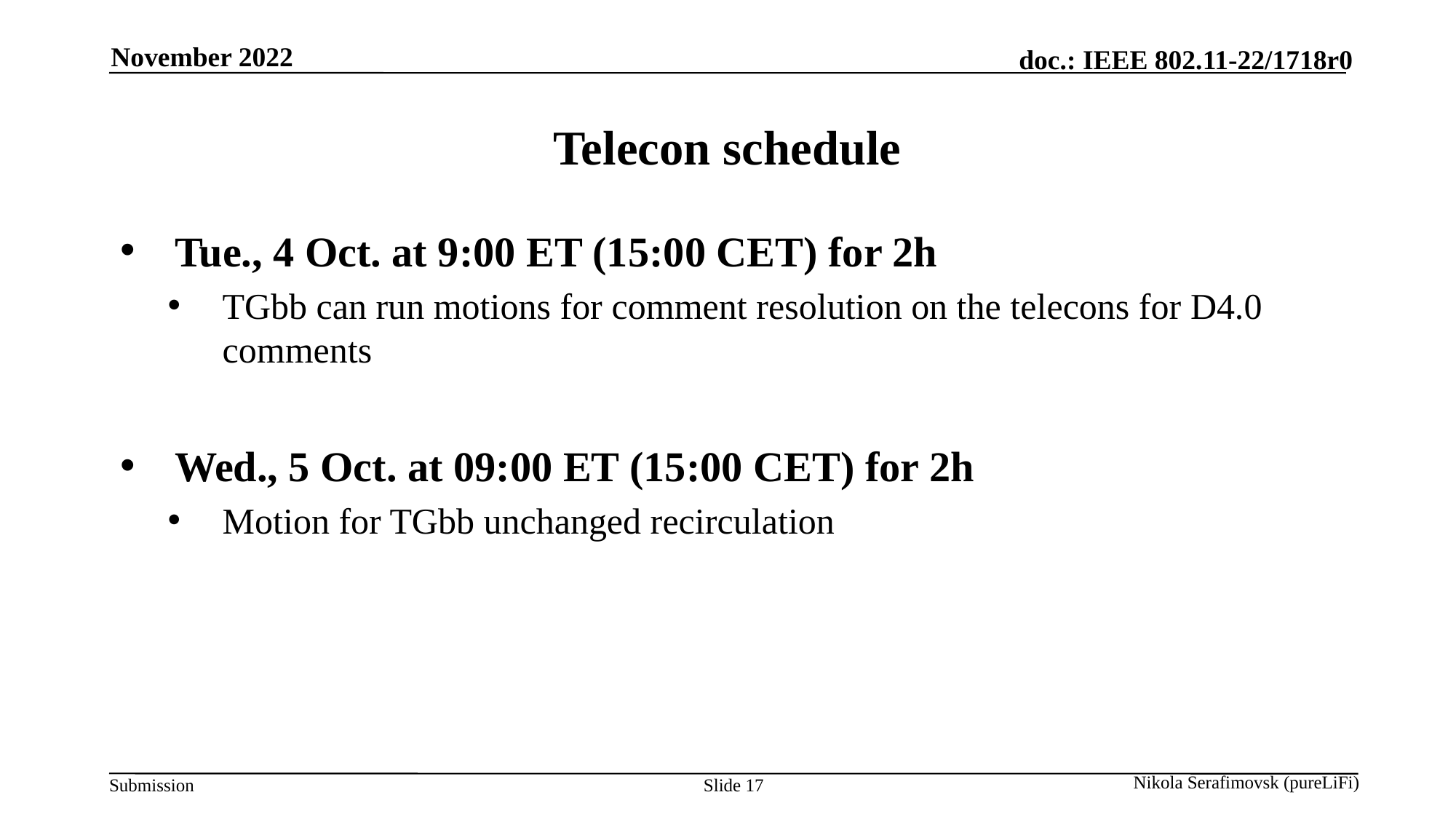

November 2022
# Telecon schedule
Tue., 4 Oct. at 9:00 ET (15:00 CET) for 2h
TGbb can run motions for comment resolution on the telecons for D4.0 comments

Wed., 5 Oct. at 09:00 ET (15:00 CET) for 2h
Motion for TGbb unchanged recirculation

Slide 17
Nikola Serafimovsk (pureLiFi)